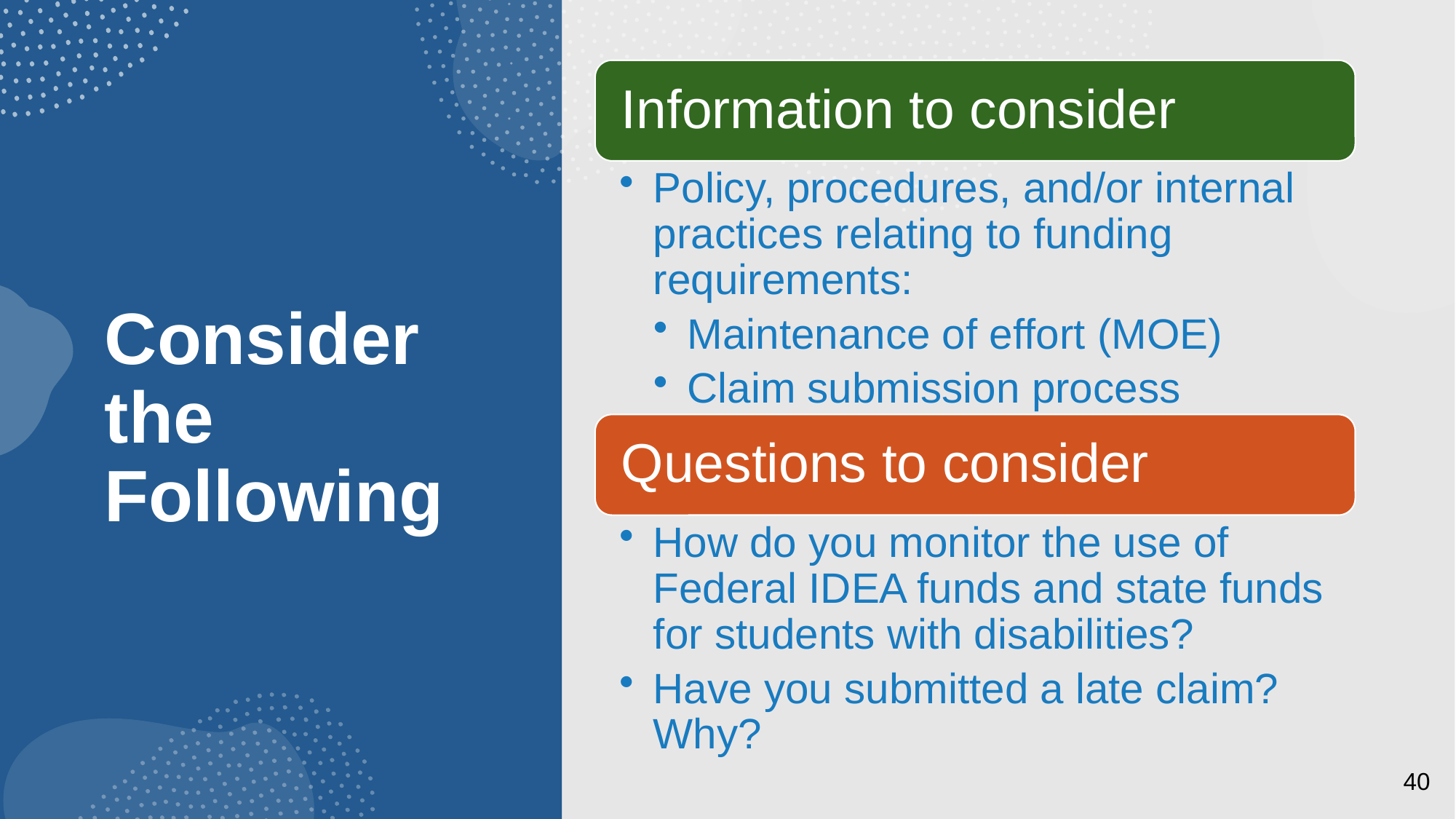

Information to consider
Policy, procedures, and/or internal practices relating to funding requirements:
Maintenance of effort (MOE)
Claim submission process
Questions to consider
How do you monitor the use of Federal IDEA funds and state funds for students with disabilities?
Have you submitted a late claim?  Why?
# Consider the Following
40